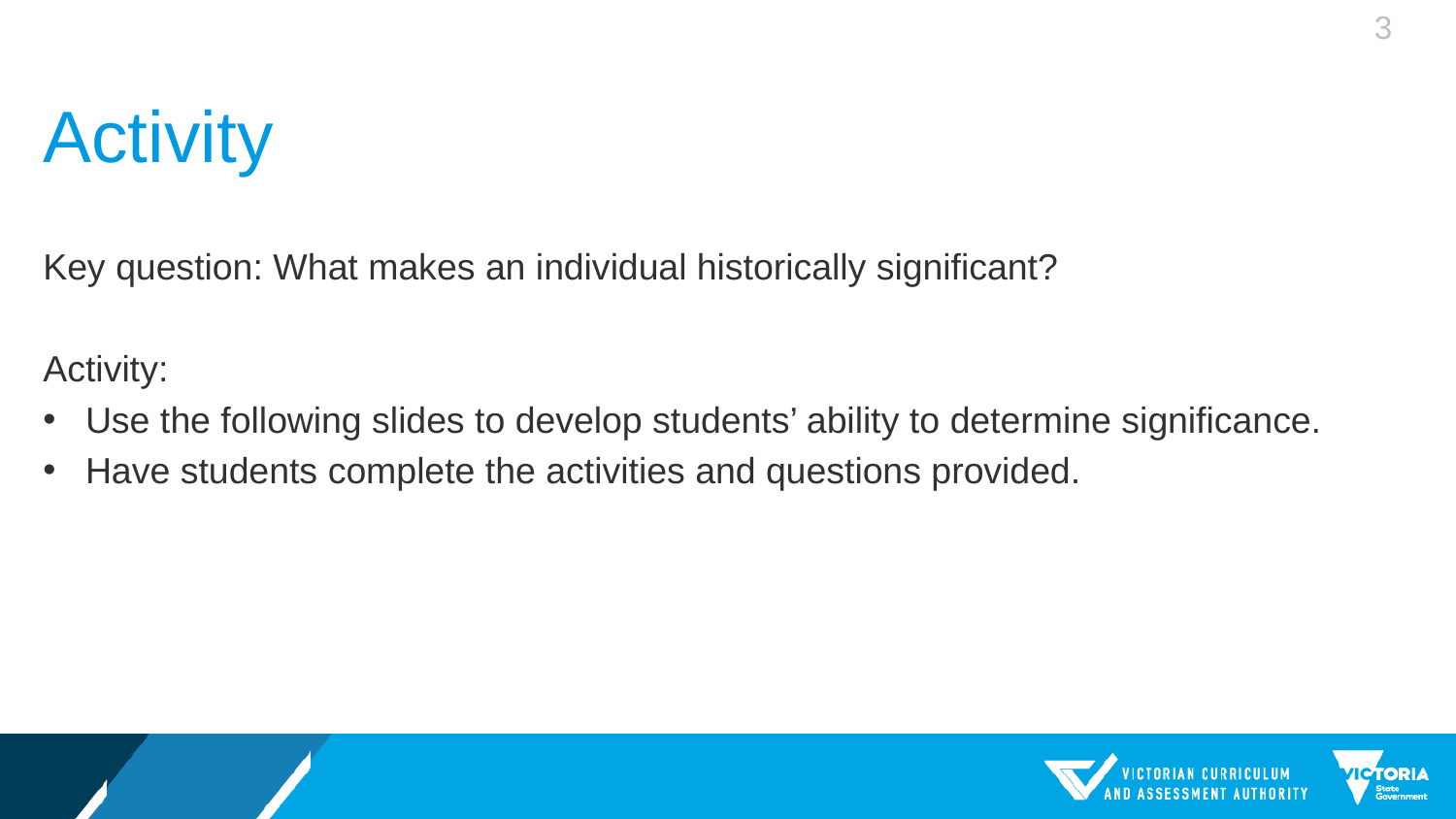

3
# Activity
Key question: What makes an individual historically significant?

Activity:
Use the following slides to develop students’ ability to determine significance.
Have students complete the activities and questions provided.